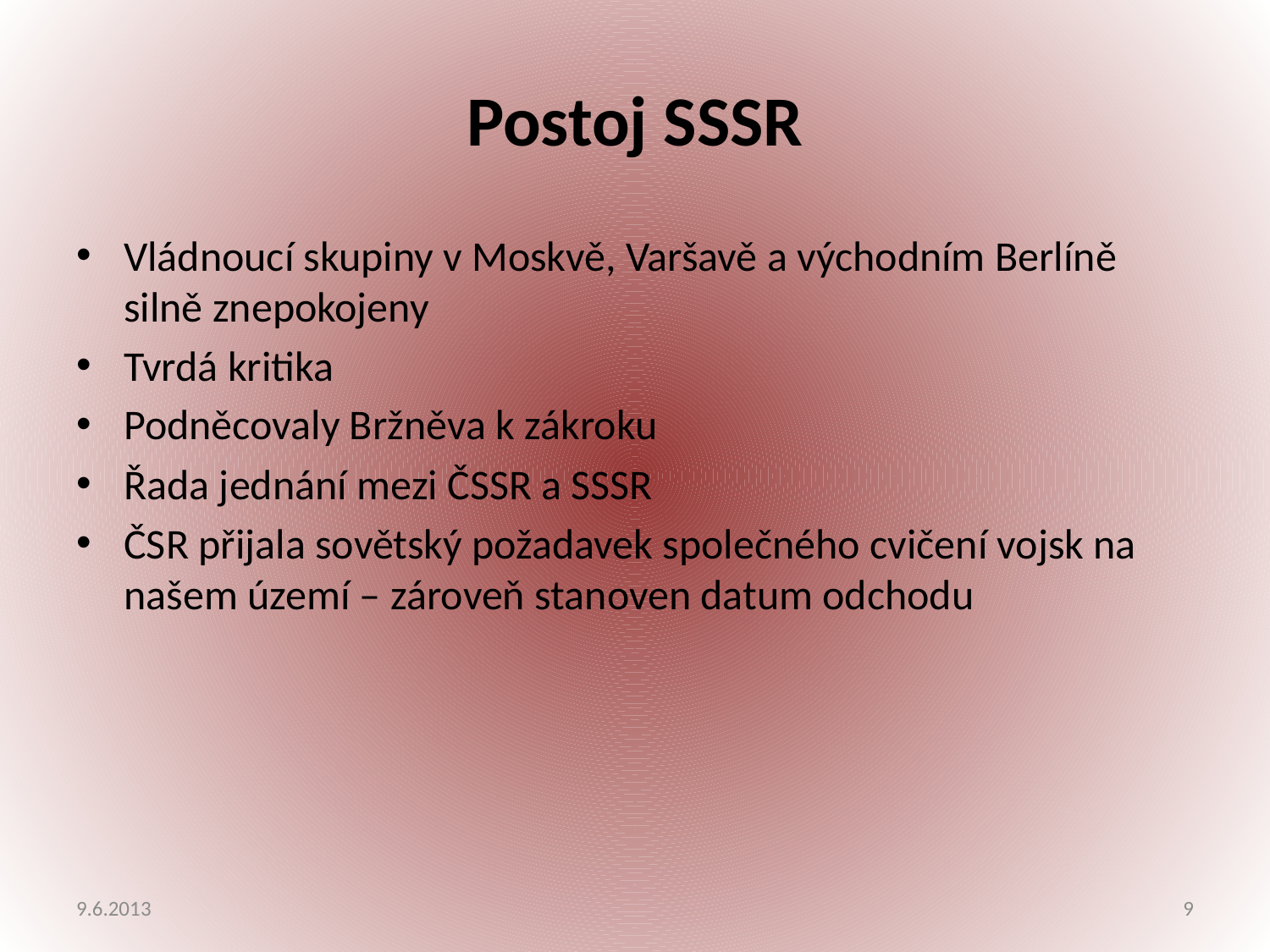

# Postoj SSSR
Vládnoucí skupiny v Moskvě, Varšavě a východním Berlíně silně znepokojeny
Tvrdá kritika
Podněcovaly Bržněva k zákroku
Řada jednání mezi ČSSR a SSSR
ČSR přijala sovětský požadavek společného cvičení vojsk na našem území – zároveň stanoven datum odchodu
9.6.2013
9